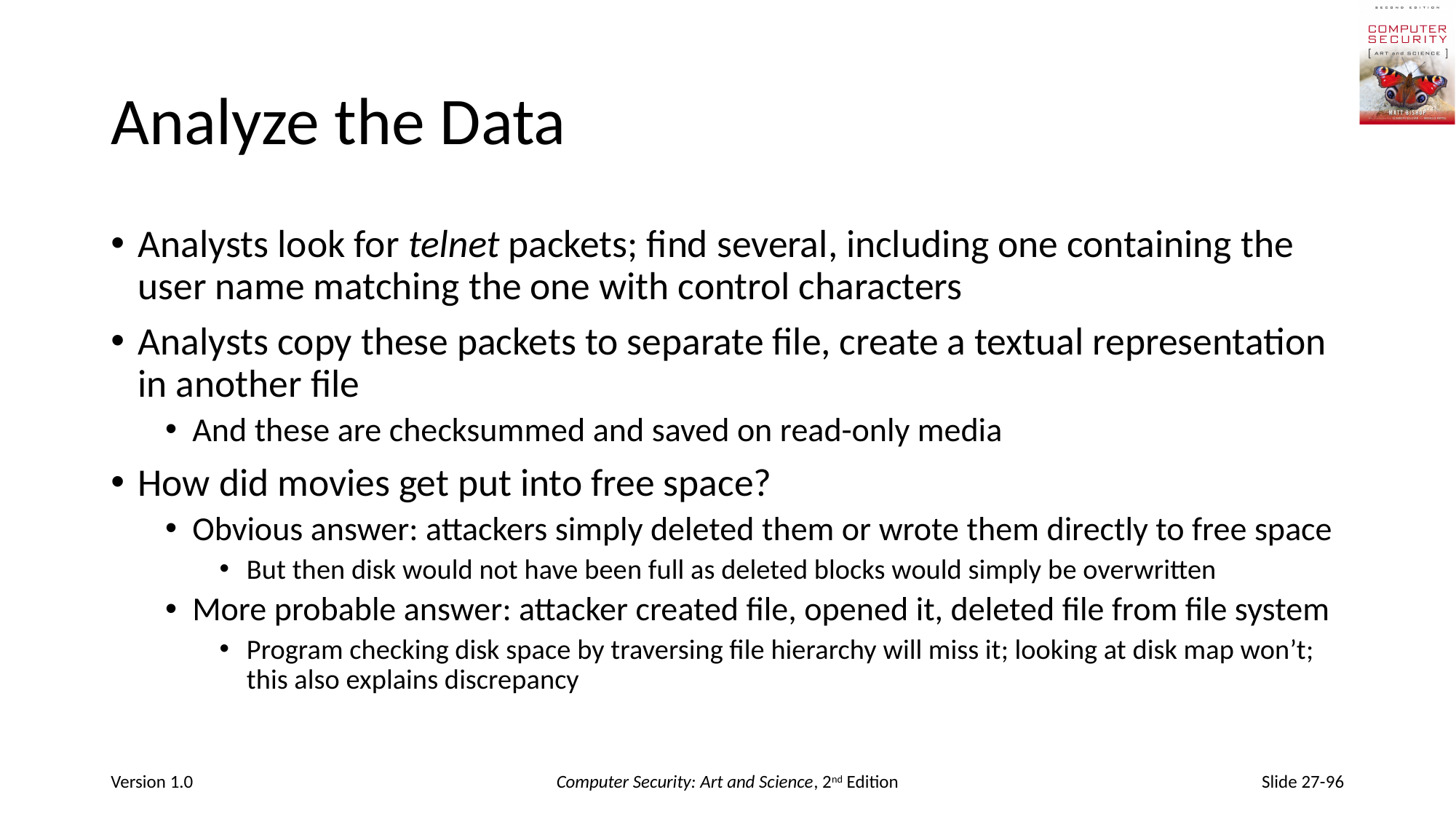

# Analyze the Data
Analysts look for telnet packets; find several, including one containing the user name matching the one with control characters
Analysts copy these packets to separate file, create a textual representation in another file
And these are checksummed and saved on read-only media
How did movies get put into free space?
Obvious answer: attackers simply deleted them or wrote them directly to free space
But then disk would not have been full as deleted blocks would simply be overwritten
More probable answer: attacker created file, opened it, deleted file from file system
Program checking disk space by traversing file hierarchy will miss it; looking at disk map won’t; this also explains discrepancy
Version 1.0
Computer Security: Art and Science, 2nd Edition
Slide 27-96